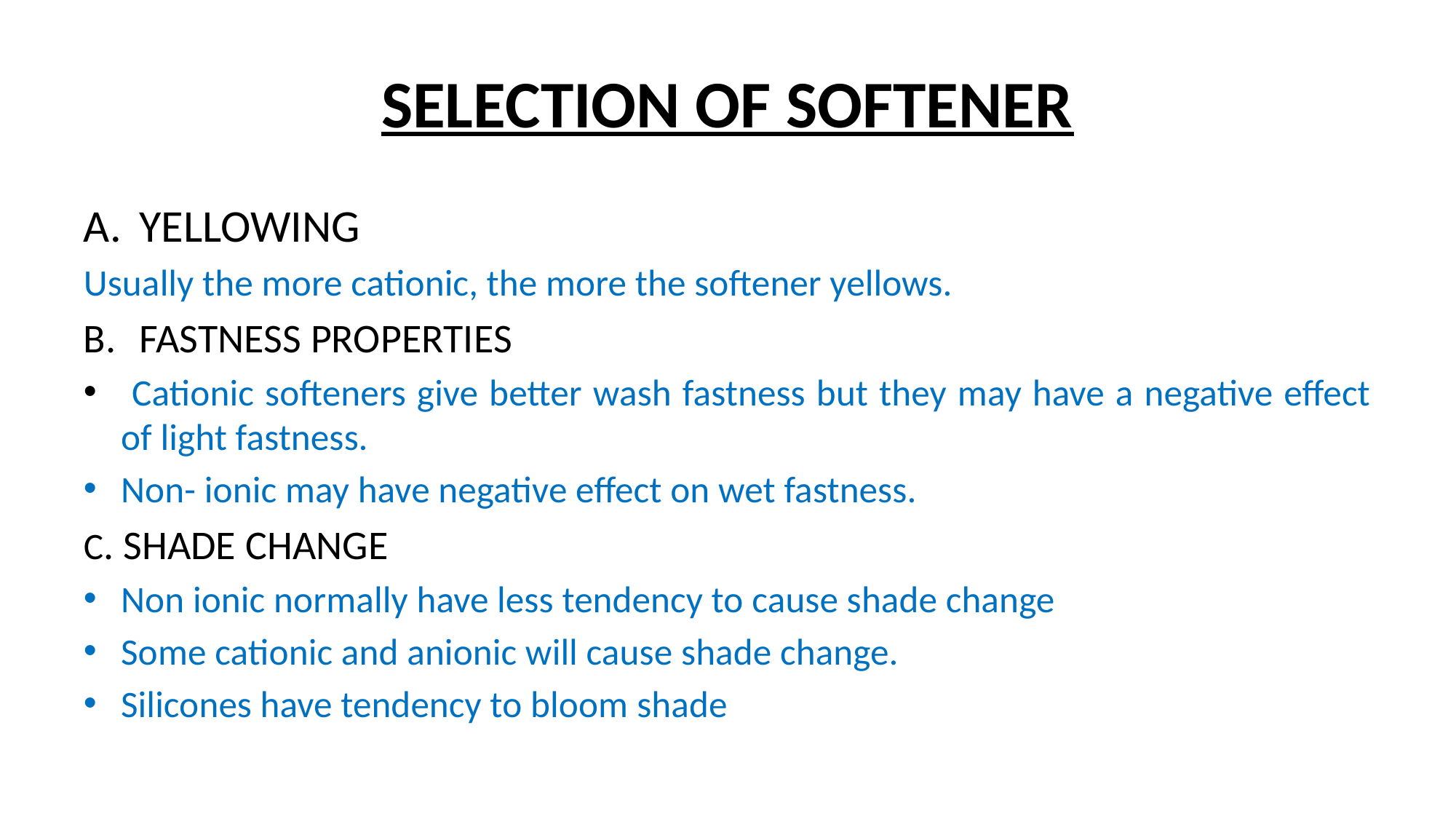

# SELECTION OF SOFTENER
YELLOWING
Usually the more cationic, the more the softener yellows.
FASTNESS PROPERTIES
 Cationic softeners give better wash fastness but they may have a negative effect of light fastness.
Non- ionic may have negative effect on wet fastness.
C. SHADE CHANGE
Non ionic normally have less tendency to cause shade change
Some cationic and anionic will cause shade change.
Silicones have tendency to bloom shade